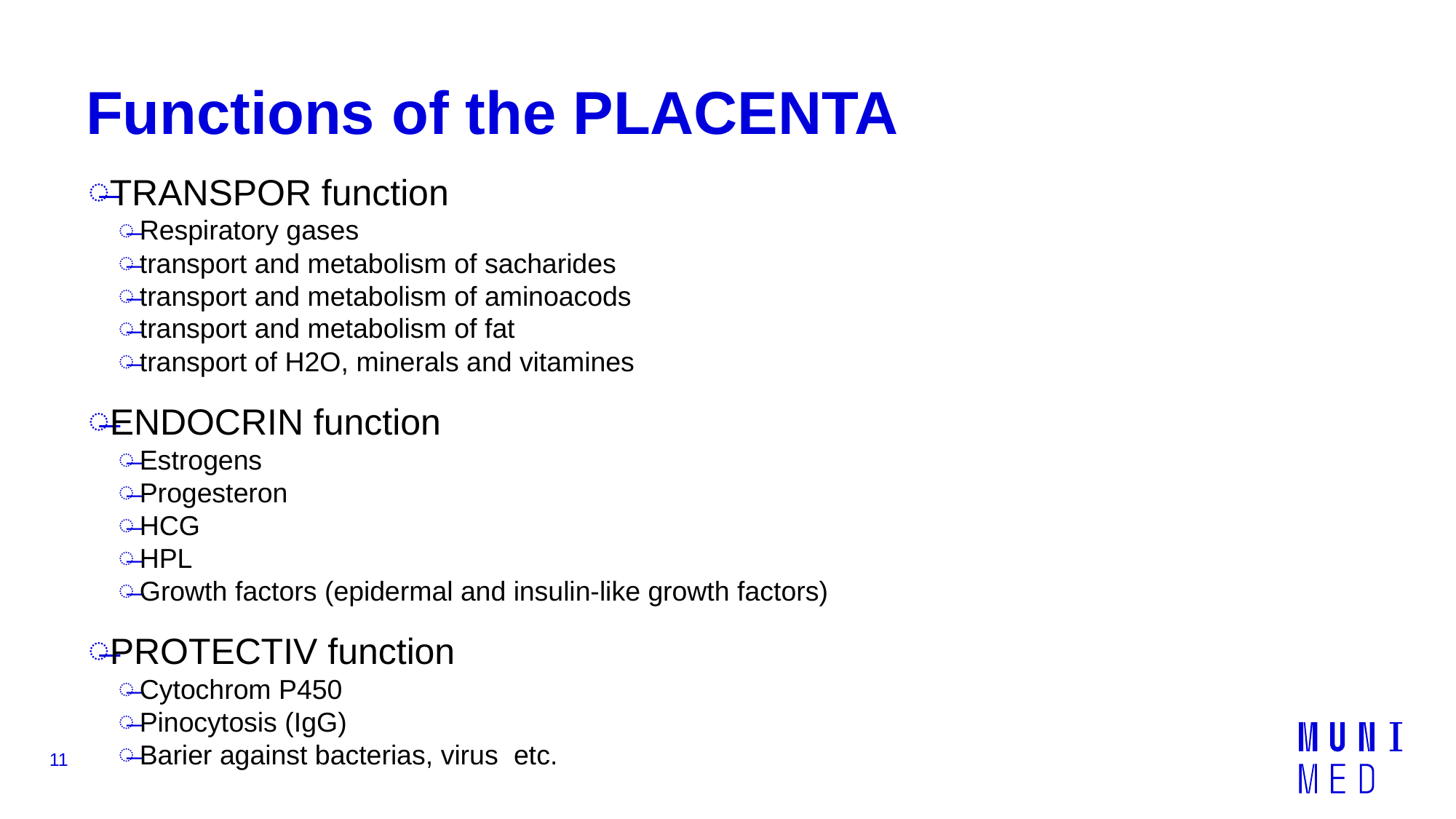

# Functions of the PLACENTA
TRANSPOR function
Respiratory gases
transport and metabolism of sacharides
transport and metabolism of aminoacods
transport and metabolism of fat
transport of H2O, minerals and vitamines
ENDOCRIN function
Estrogens
Progesteron
HCG
HPL
Growth factors (epidermal and insulin-like growth factors)
PROTECTIV function
Cytochrom P450
Pinocytosis (IgG)
Barier against bacterias, virus  etc.

11